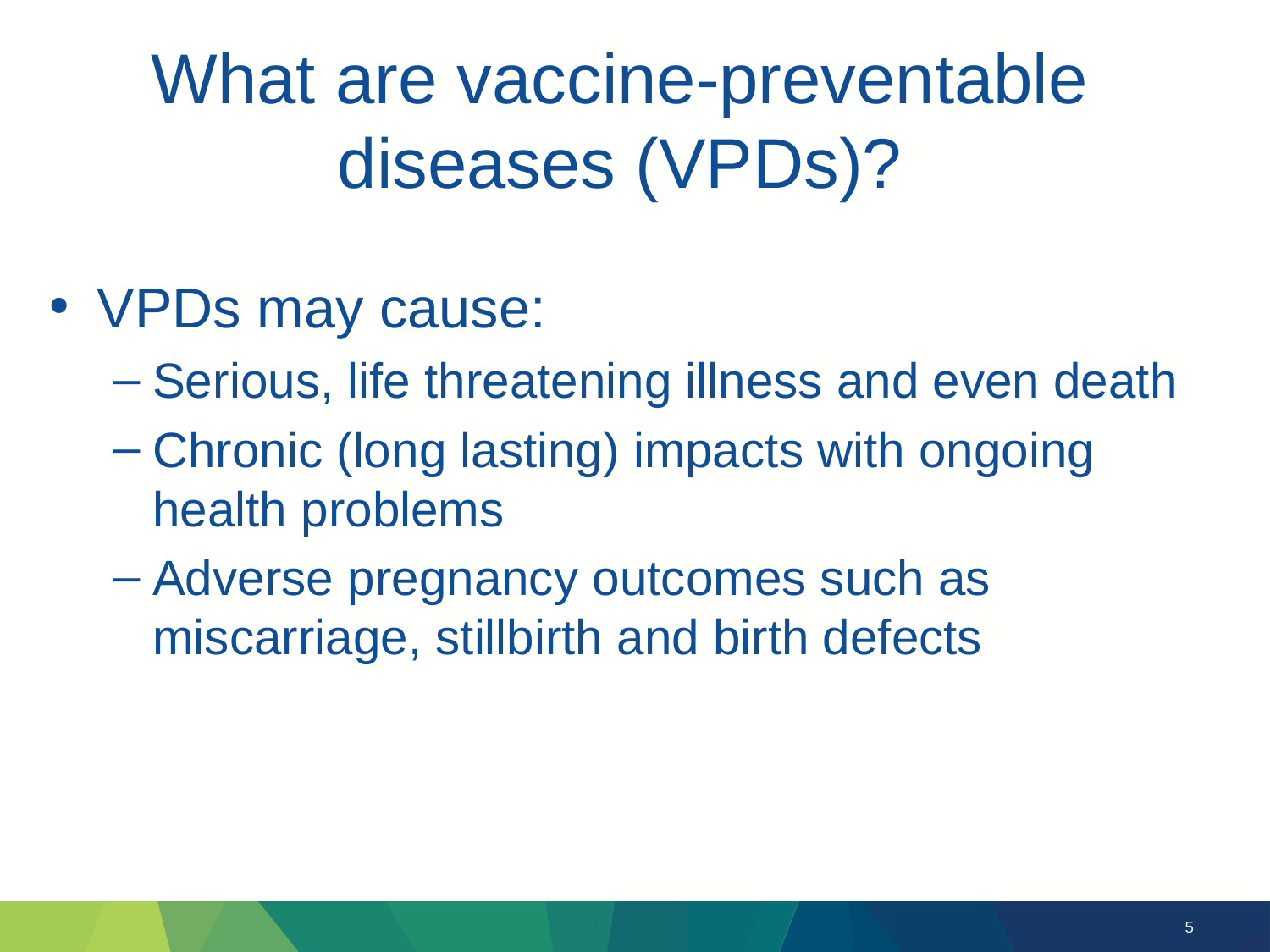

# What are vaccine-preventable diseases (VPDs)?
VPDs may cause:
Serious, life threatening illness and even death
Chronic (long lasting) impacts with ongoing health problems
Adverse pregnancy outcomes such as miscarriage, stillbirth and birth defects
5